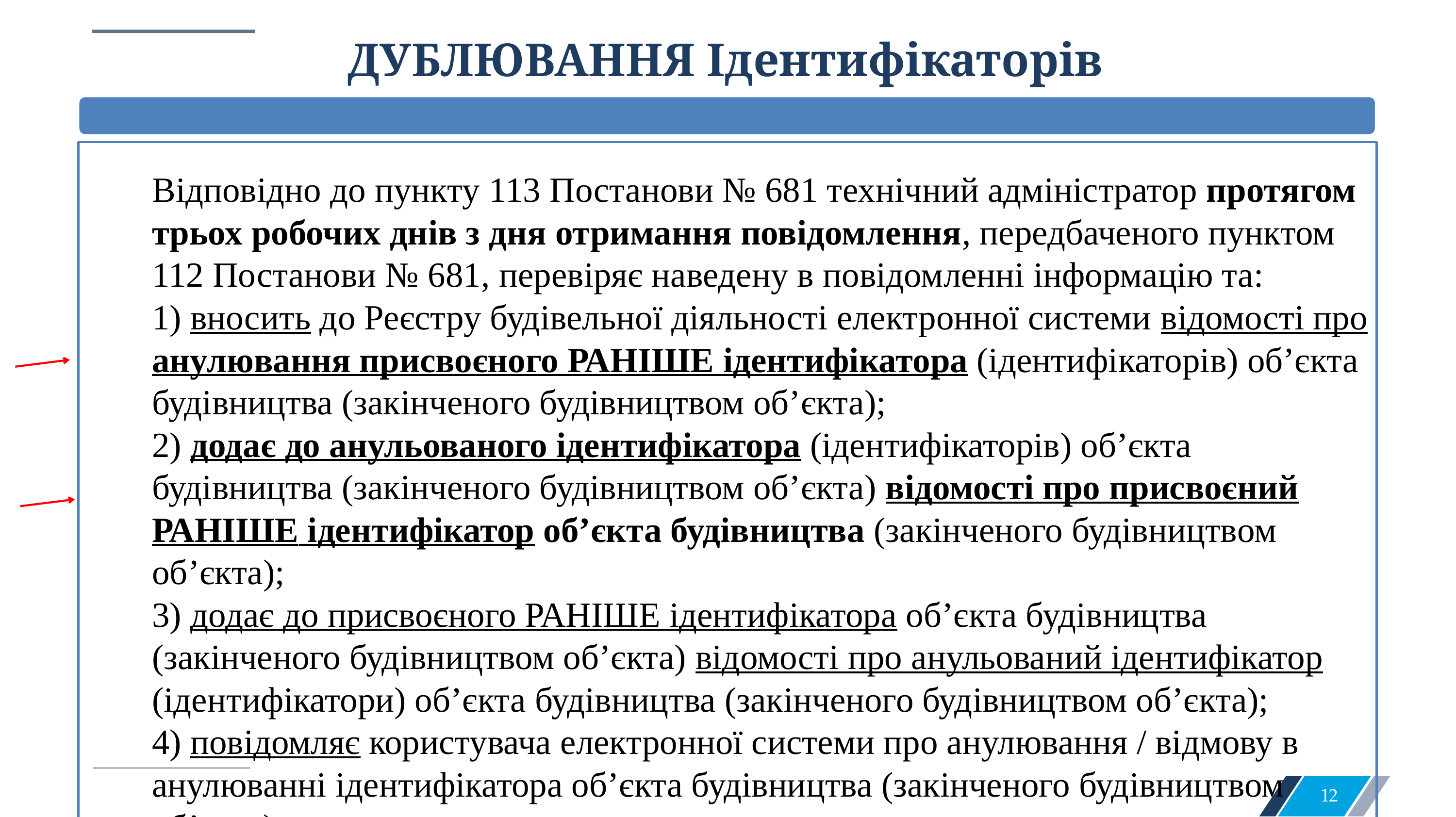

# ДУБЛЮВАННЯ Ідентифікаторів

Відповідно до пункту 113 Постанови № 681 технічний адміністратор протягом трьох робочих днів з дня отримання повідомлення, передбаченого пунктом 112 Постанови № 681, перевіряє наведену в повідомленні інформацію та:
1) вносить до Реєстру будівельної діяльності електронної системи відомості про анулювання присвоєного РАНІШЕ ідентифікатора (ідентифікаторів) об’єкта будівництва (закінченого будівництвом об’єкта);
2) додає до анульованого ідентифікатора (ідентифікаторів) об’єкта будівництва (закінченого будівництвом об’єкта) відомості про присвоєний РАНІШЕ ідентифікатор об’єкта будівництва (закінченого будівництвом об’єкта);
3) додає до присвоєного РАНІШЕ ідентифікатора об’єкта будівництва (закінченого будівництвом об’єкта) відомості про анульований ідентифікатор (ідентифікатори) об’єкта будівництва (закінченого будівництвом об’єкта);
4) повідомляє користувача електронної системи про анулювання / відмову в анулюванні ідентифікатора об’єкта будівництва (закінченого будівництвом об’єкта).

12